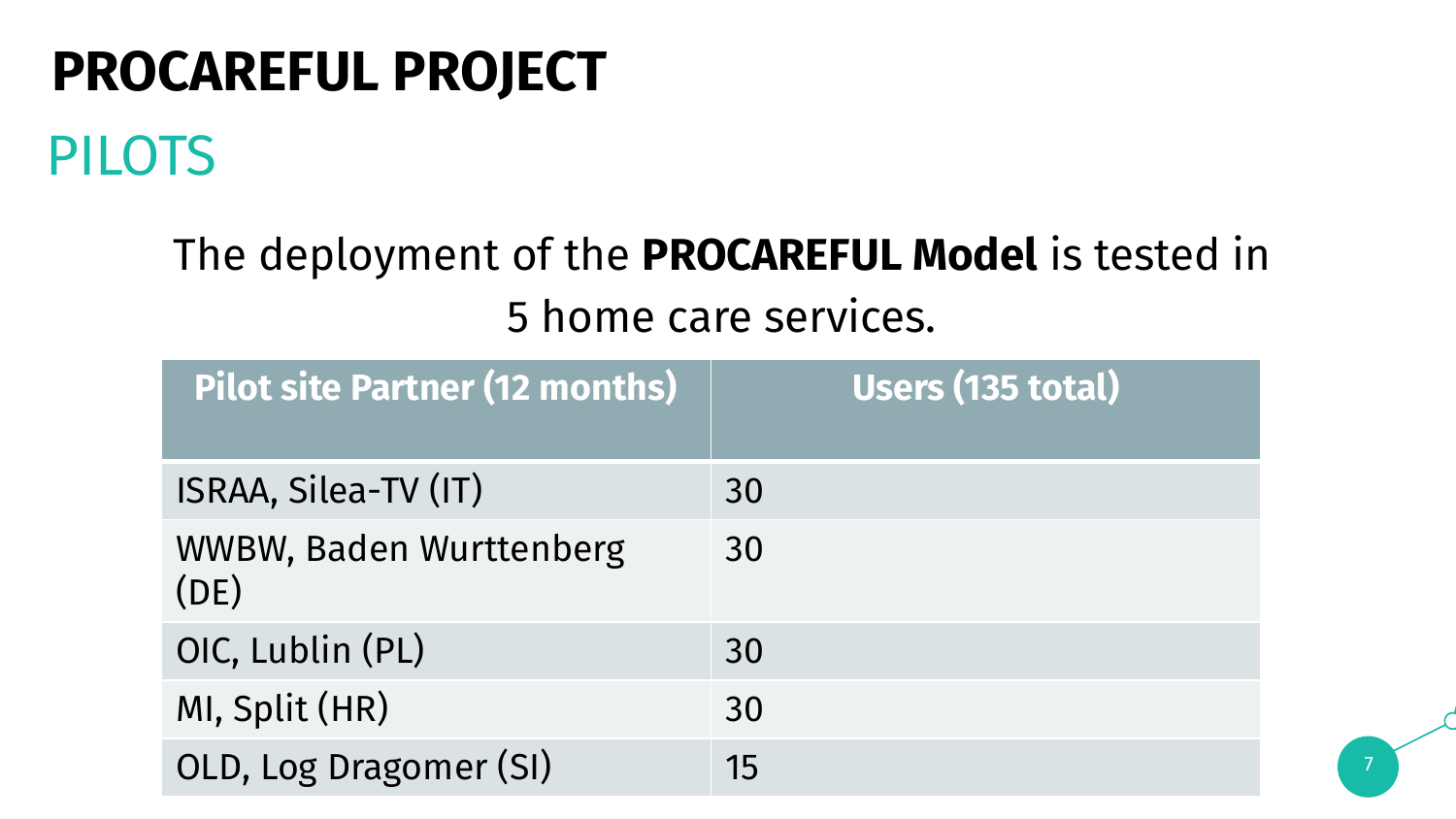

# PROCAREFUL PROJECT
PILOTS
The deployment of the PROCAREFUL Model is tested in
5 home care services.

| Pilot site Partner (12 months) | Users (135 total) |
| --- | --- |
| ISRAA, Silea-TV (IT) | 30 |
| WWBW, Baden Wurttenberg (DE) | 30 |
| OIC, Lublin (PL) | 30 |
| MI, Split (HR) | 30 |
| OLD, Log Dragomer (SI) | 15 |